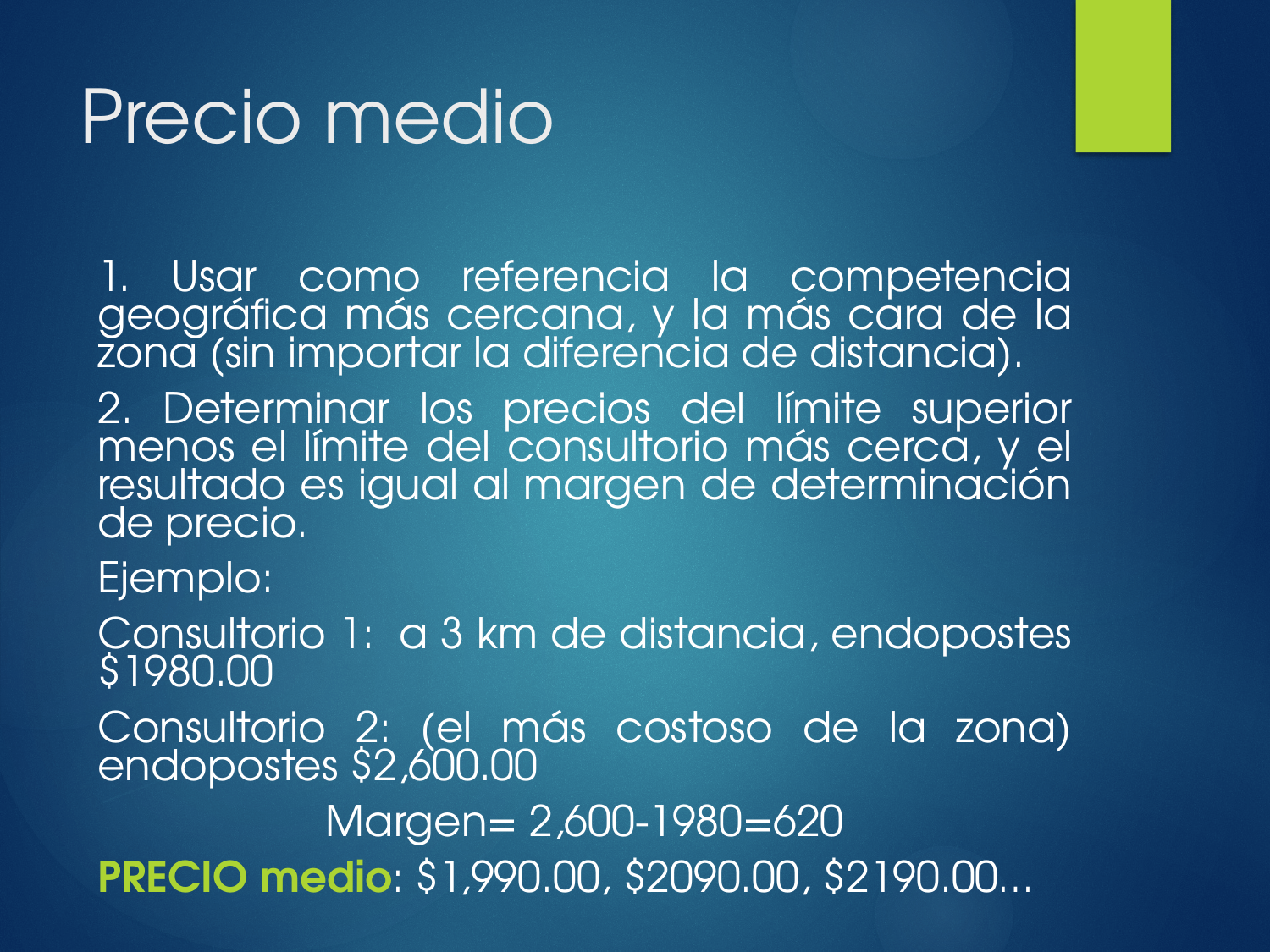

# Precio medio

1. Usar como referencia la competencia geográfica más cercana, y la más cara de la zona (sin importar la diferencia de distancia).
2. Determinar los precios del límite superior menos el límite del consultorio más cerca, y el resultado es igual al margen de determinación de precio.
Ejemplo:
Consultorio 1:  a 3 km de distancia, endopostes $1980.00
Consultorio 2: (el más costoso de la zona) endopostes $2,600.00
Margen= 2,600-1980=620
PRECIO medio: $1,990.00, $2090.00, $2190.00…